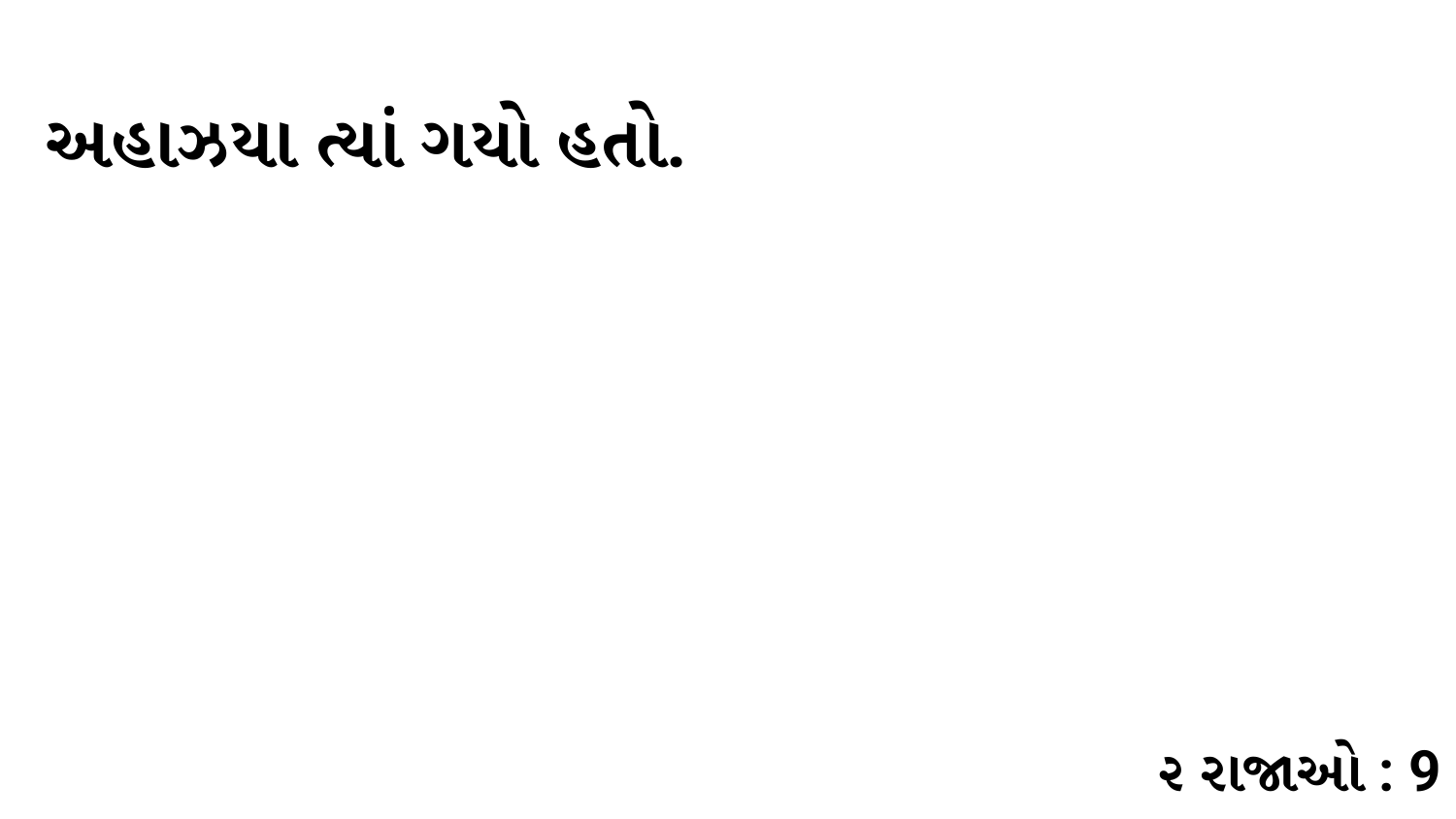

અહાઝયા ત્યાં ગયો હતો.
૨ રાજાઓ : 9